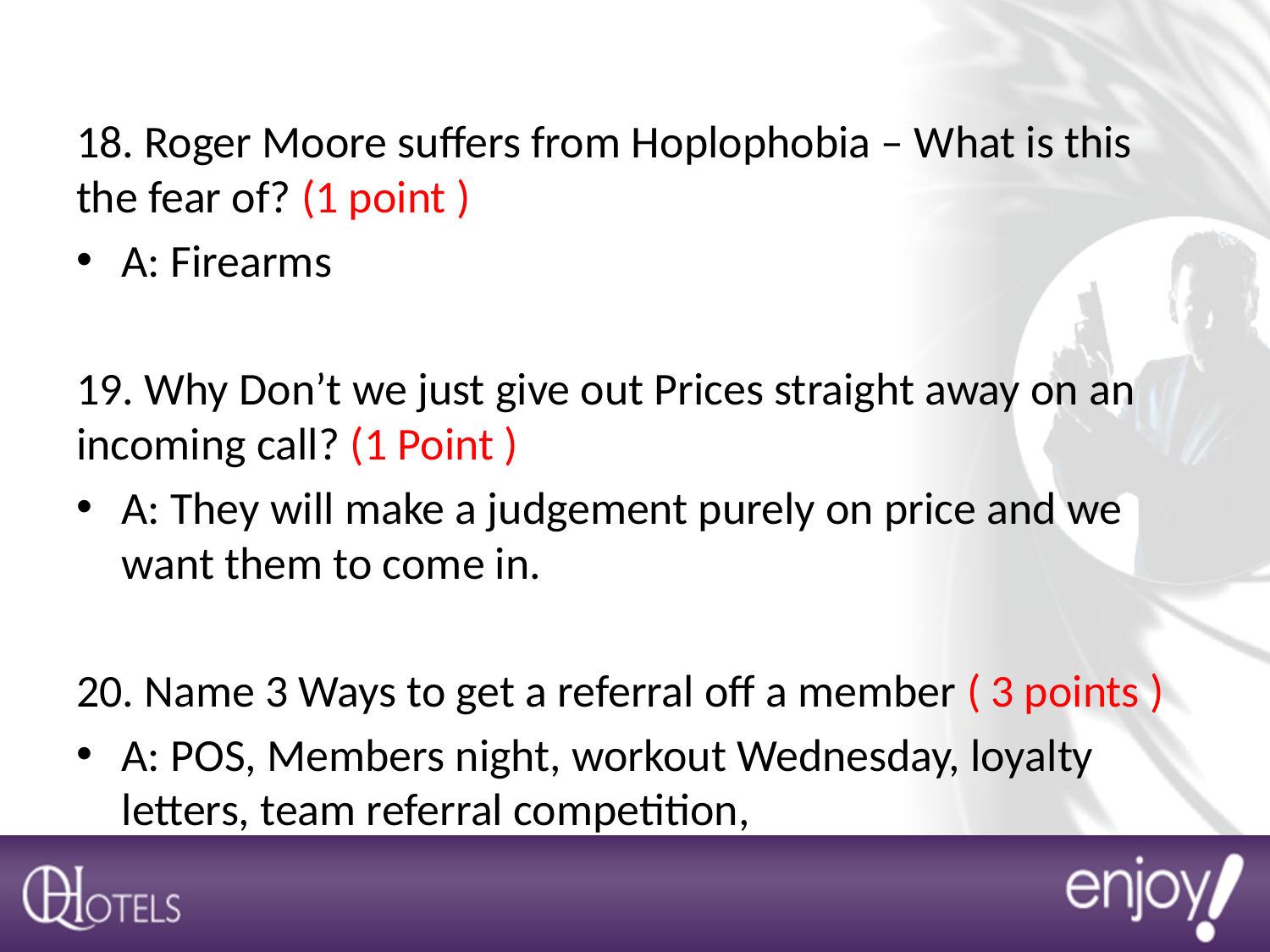

18. Roger Moore suffers from Hoplophobia – What is this the fear of? (1 point )
A: Firearms

19. Why Don’t we just give out Prices straight away on an incoming call? (1 Point )
A: They will make a judgement purely on price and we want them to come in.

20. Name 3 Ways to get a referral off a member ( 3 points )
A: POS, Members night, workout Wednesday, loyalty letters, team referral competition,